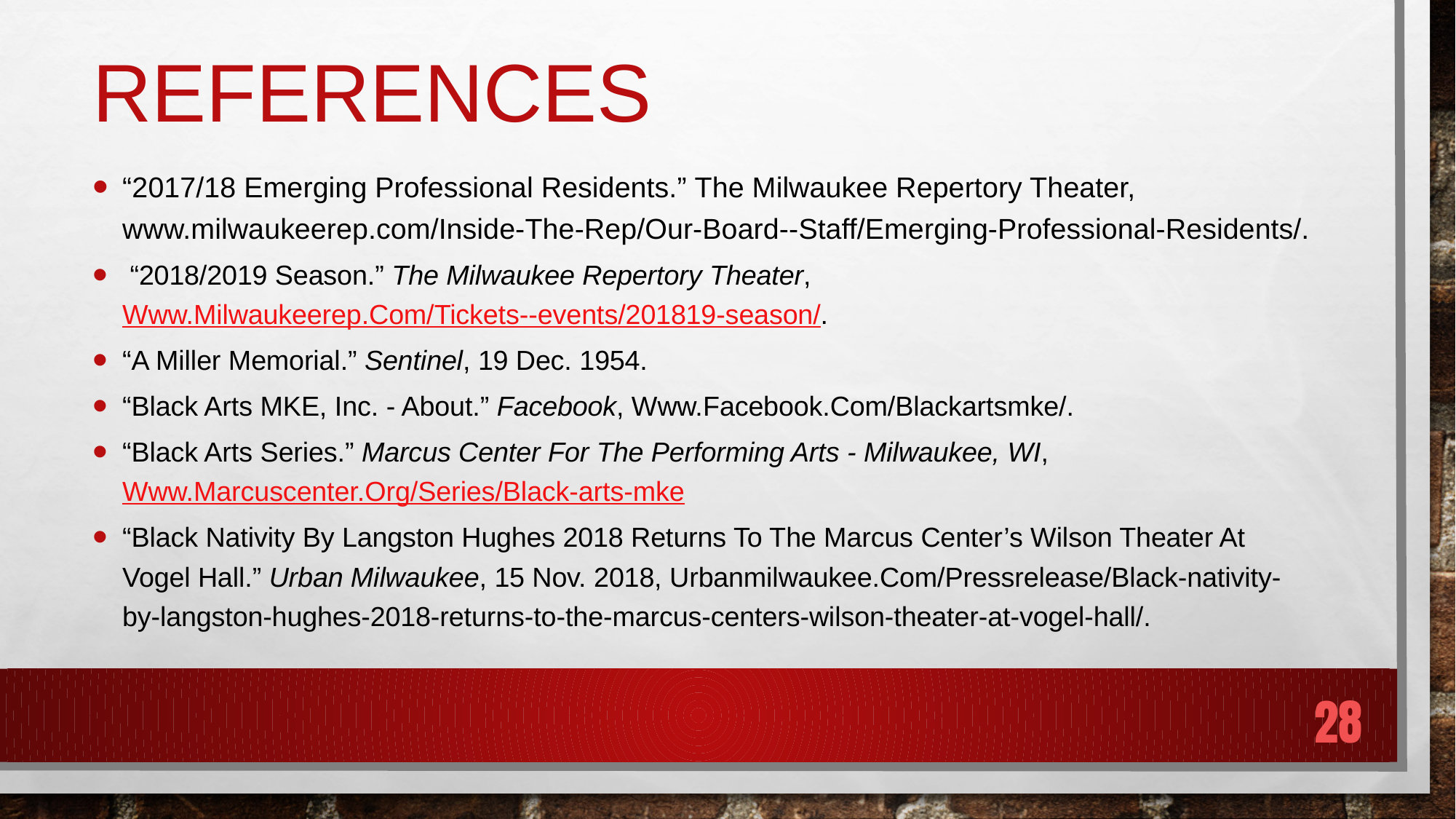

# REFERENCES
“2017/18 Emerging Professional Residents.” The Milwaukee Repertory Theater, www.milwaukeerep.com/Inside-The-Rep/Our-Board--Staff/Emerging-Professional-Residents/.
 “2018/2019 Season.” The Milwaukee Repertory Theater, Www.Milwaukeerep.Com/Tickets--events/201819-season/.
“A Miller Memorial.” Sentinel, 19 Dec. 1954.
“Black Arts MKE, Inc. - About.” Facebook, Www.Facebook.Com/Blackartsmke/.
“Black Arts Series.” Marcus Center For The Performing Arts - Milwaukee, WI, Www.Marcuscenter.Org/Series/Black-arts-mke
“Black Nativity By Langston Hughes 2018 Returns To The Marcus Center’s Wilson Theater At Vogel Hall.” Urban Milwaukee, 15 Nov. 2018, Urbanmilwaukee.Com/Pressrelease/Black-nativity-by-langston-hughes-2018-returns-to-the-marcus-centers-wilson-theater-at-vogel-hall/.

28